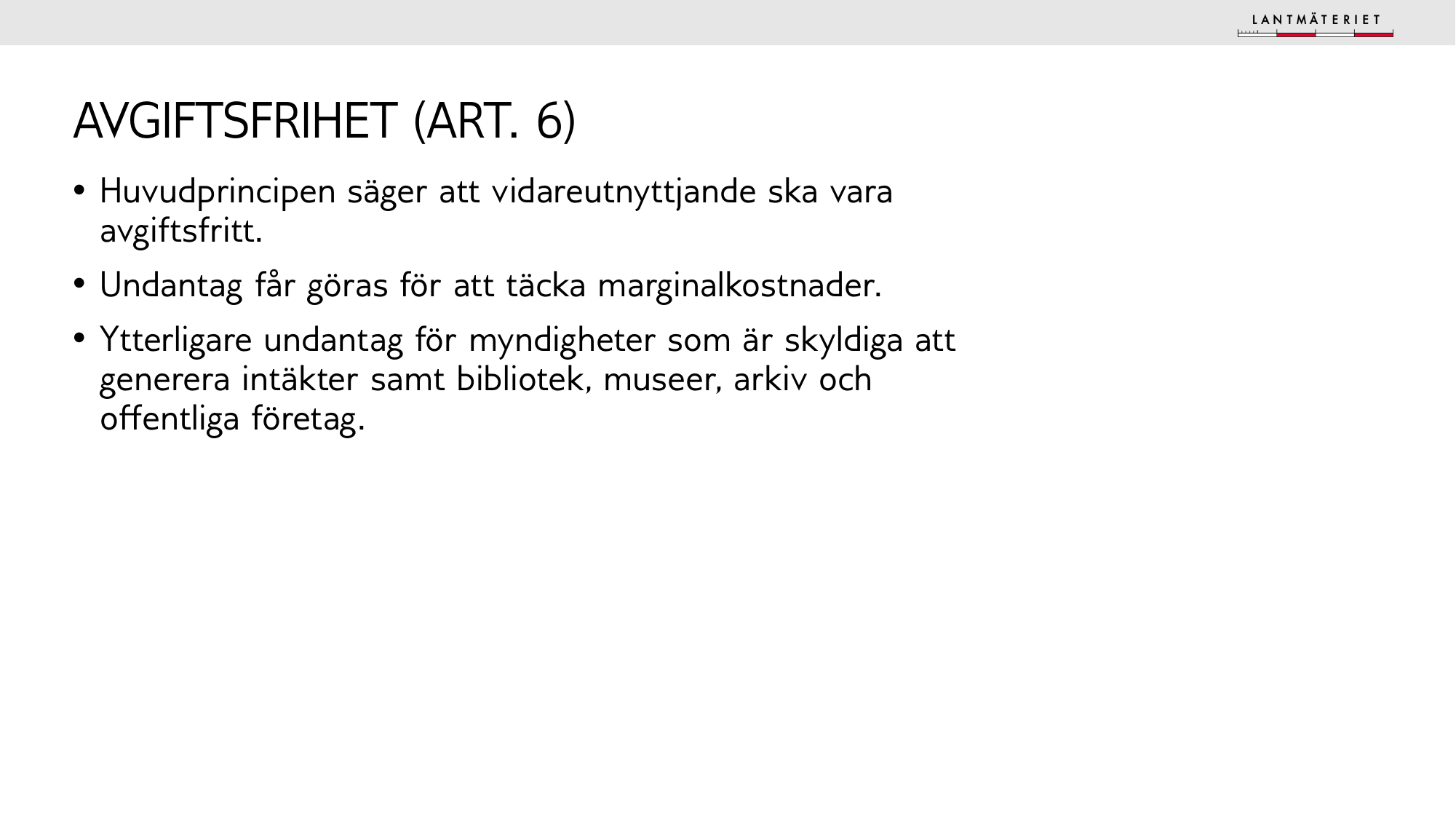

Finansdepartementet
16
# Avgiftsfrihet (art. 6)
Huvudprincipen säger att vidareutnyttjande ska vara avgiftsfritt.
Undantag får göras för att täcka marginalkostnader.
Ytterligare undantag för myndigheter som är skyldiga att generera intäkter samt bibliotek, museer, arkiv och offentliga företag.